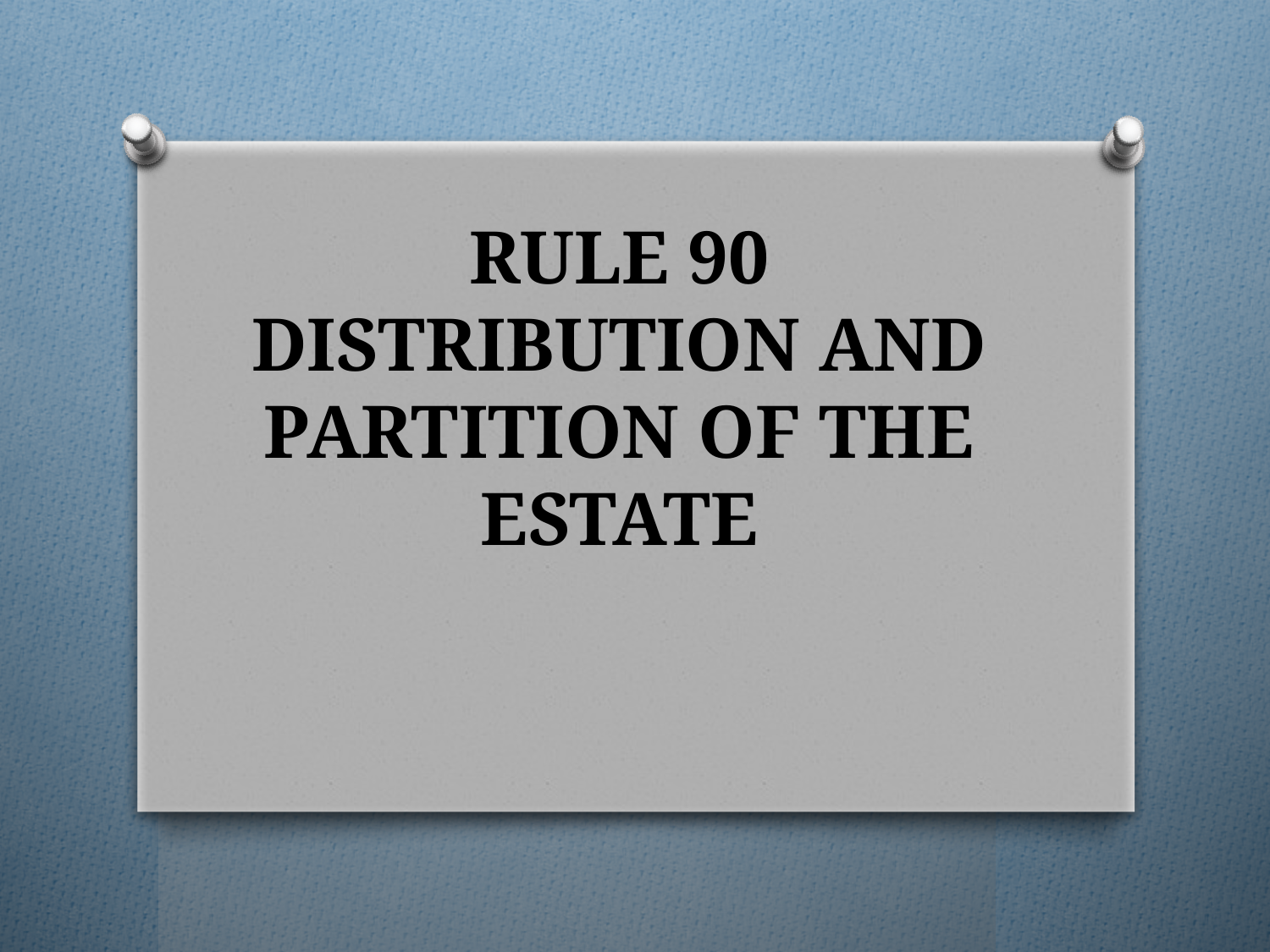

# RULE 90 DISTRIBUTION AND PARTITION OF THE ESTATE